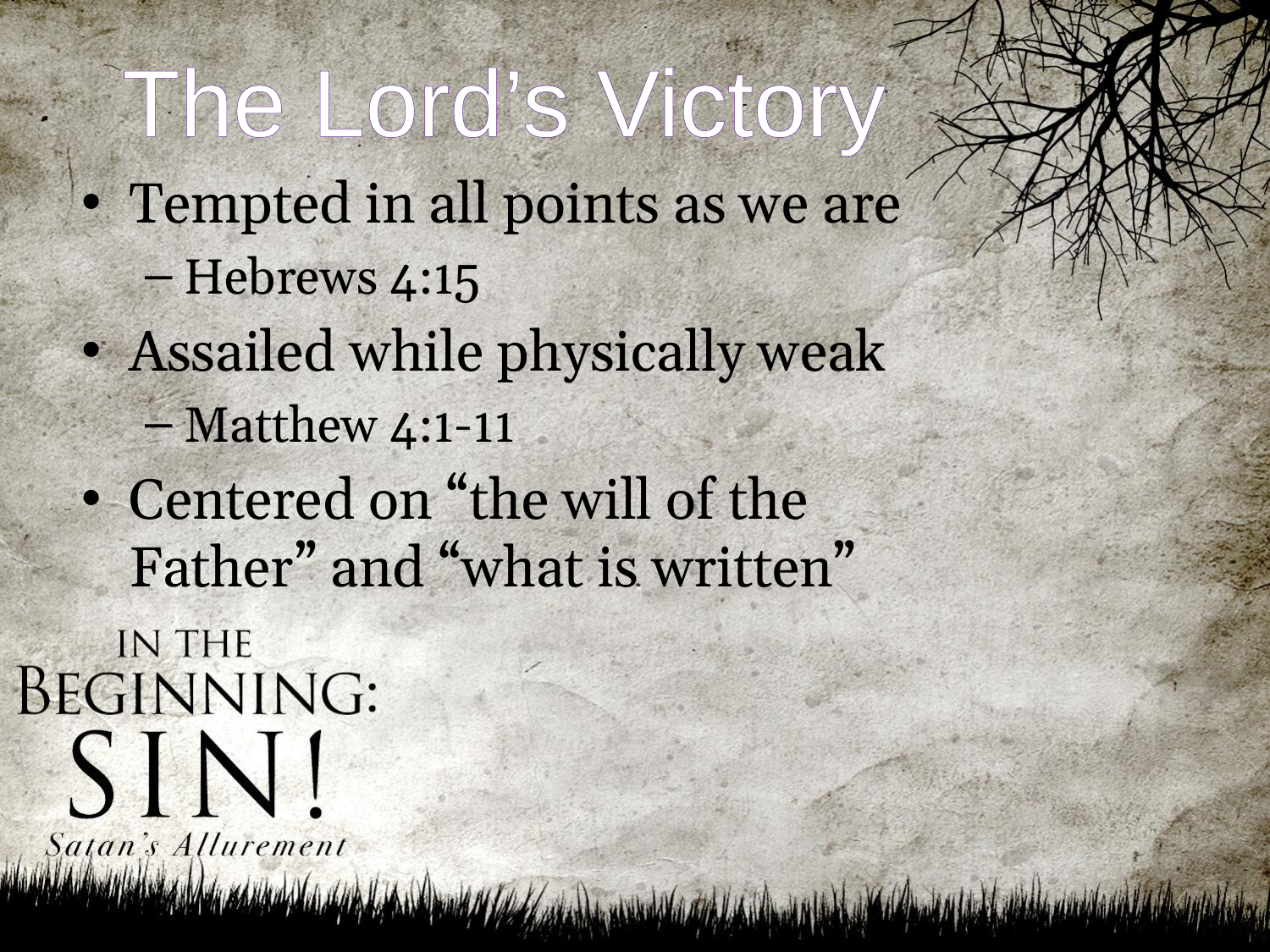

The Lord’s Victory
Tempted in all points as we are
Hebrews 4:15
Assailed while physically weak
Matthew 4:1-11
Centered on “the will of the Father” and “what is written”